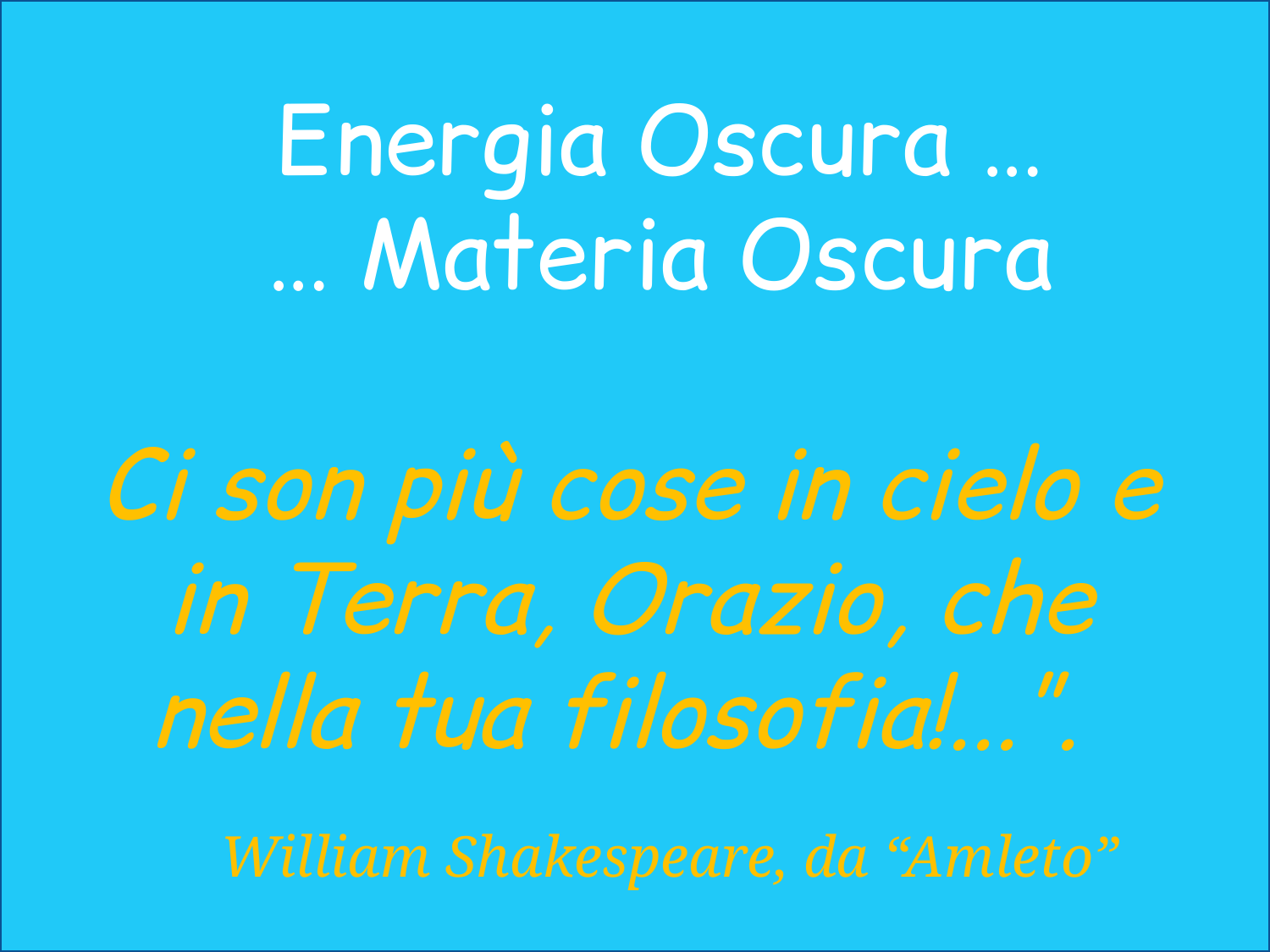

Energia Oscura …
… Materia Oscura
Ci son più cose in cielo e in Terra, Orazio, che nella tua filosofia!...”.
William Shakespeare, da “Amleto”